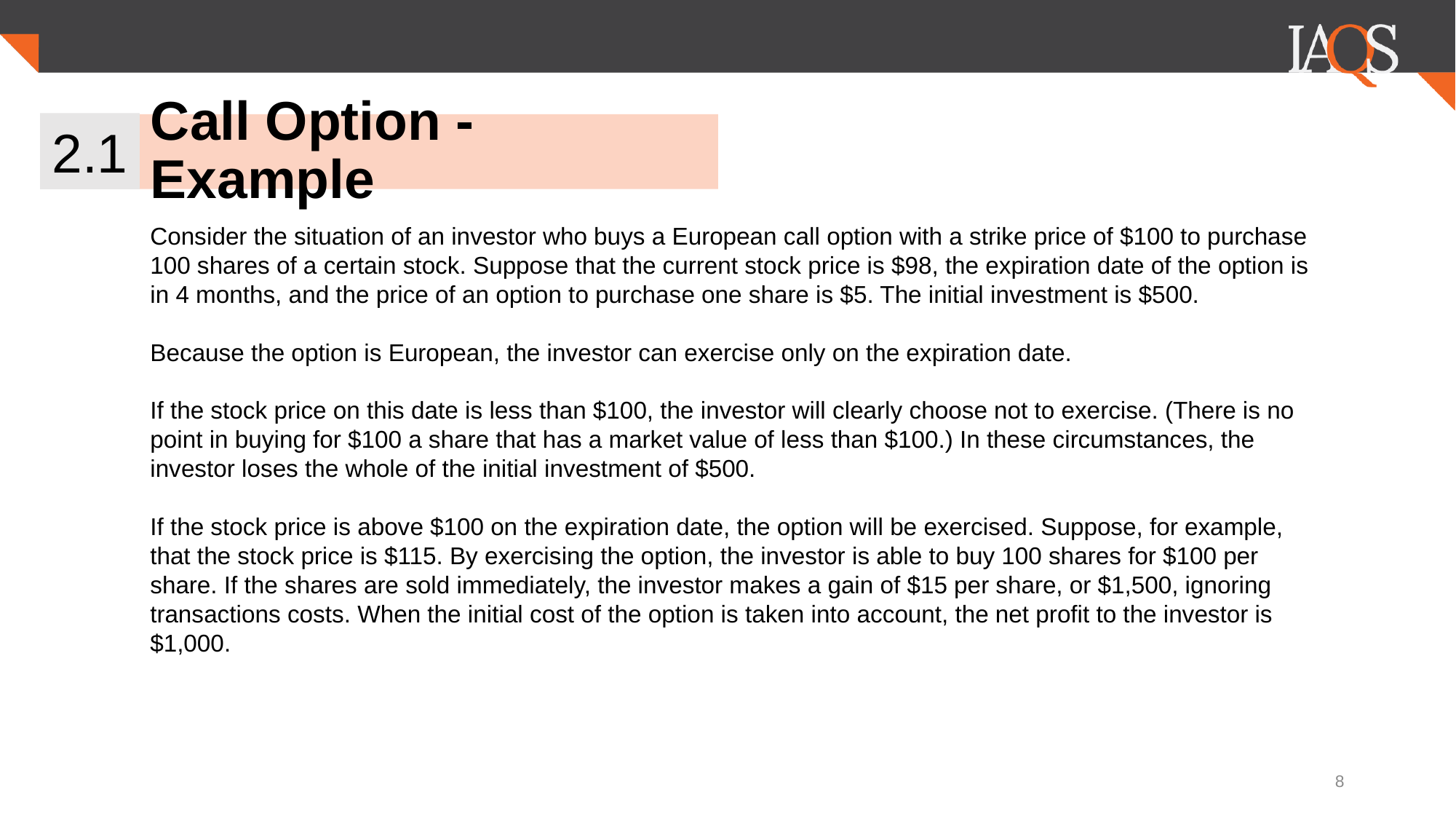

2.1
# Call Option - Example
Consider the situation of an investor who buys a European call option with a strike price of $100 to purchase 100 shares of a certain stock. Suppose that the current stock price is $98, the expiration date of the option is in 4 months, and the price of an option to purchase one share is $5. The initial investment is $500.

Because the option is European, the investor can exercise only on the expiration date.

If the stock price on this date is less than $100, the investor will clearly choose not to exercise. (There is no point in buying for $100 a share that has a market value of less than $100.) In these circumstances, the investor loses the whole of the initial investment of $500.

If the stock price is above $100 on the expiration date, the option will be exercised. Suppose, for example, that the stock price is $115. By exercising the option, the investor is able to buy 100 shares for $100 per share. If the shares are sold immediately, the investor makes a gain of $15 per share, or $1,500, ignoring transactions costs. When the initial cost of the option is taken into account, the net profit to the investor is $1,000.
8